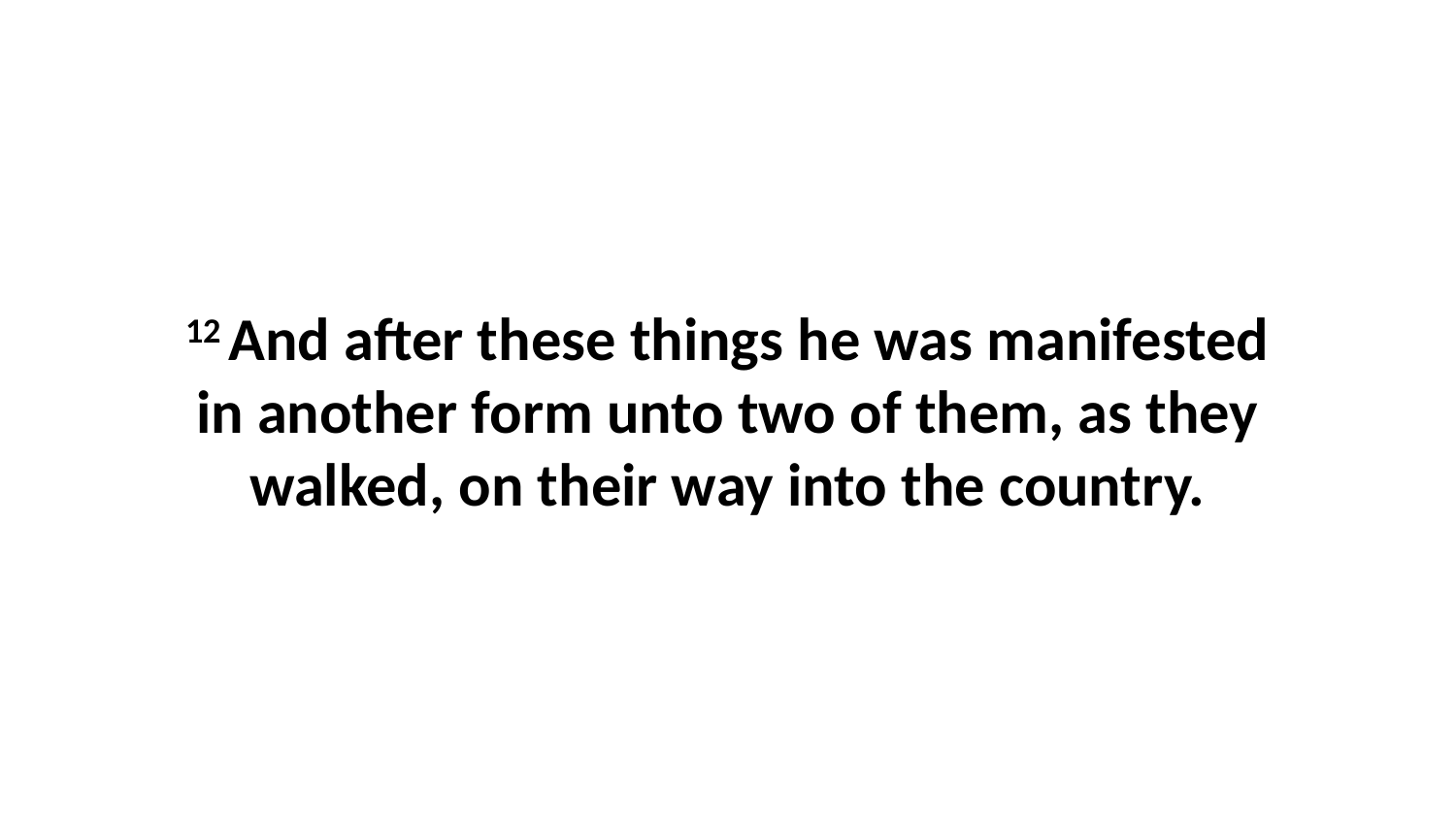

12 And after these things he was manifested in another form unto two of them, as they walked, on their way into the country.